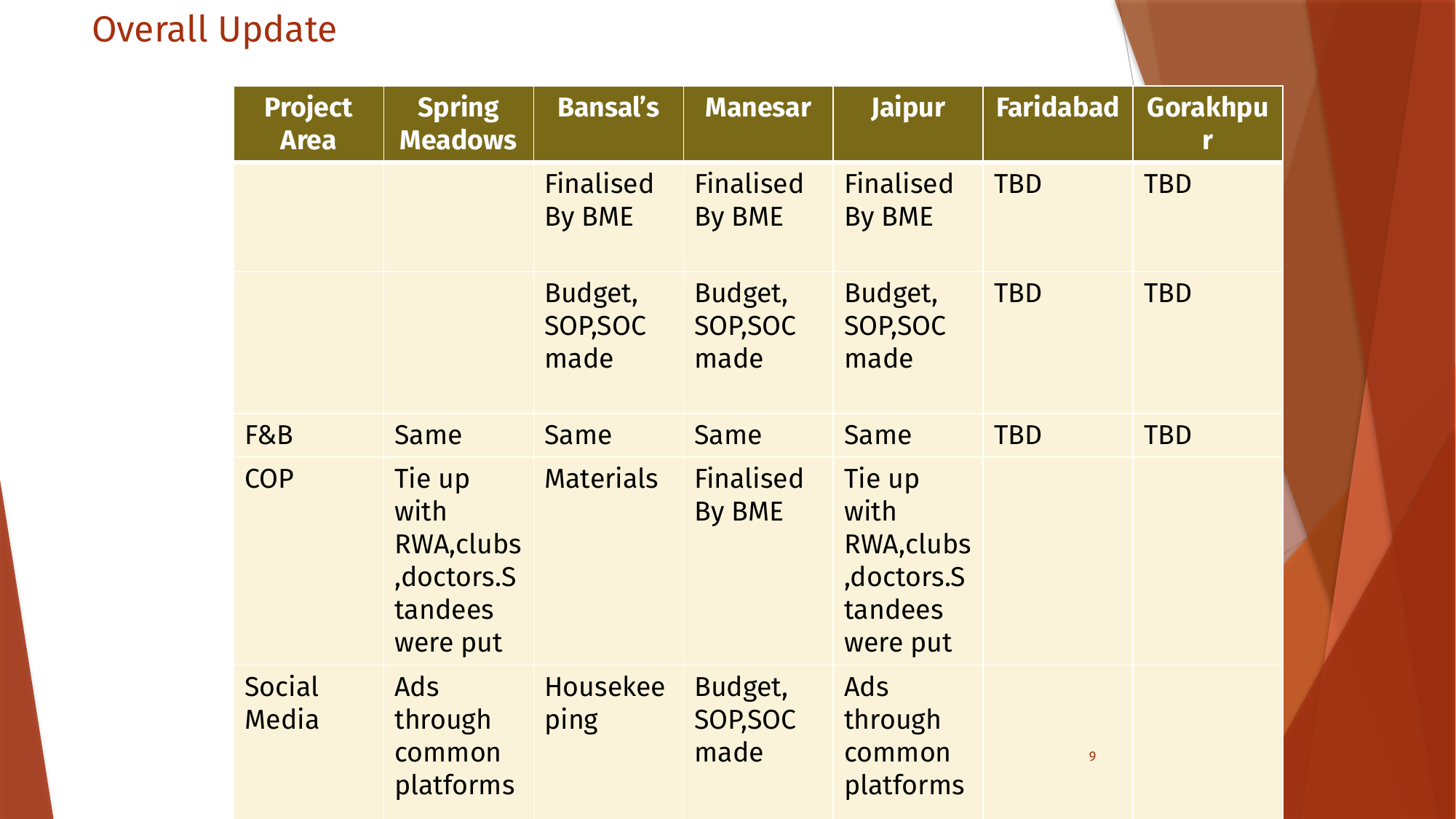

# Overall Update
| Project Area | Spring Meadows | Bansal’s | Manesar | Jaipur | Faridabad | Gorakhpur |
| --- | --- | --- | --- | --- | --- | --- |
|  |  | Finalised By BME | Finalised By BME | Finalised By BME | TBD | TBD |
|  |  | Budget, SOP,SOC made | Budget, SOP,SOC made | Budget, SOP,SOC made | TBD | TBD |
| F&B | Same | Same | Same | Same | TBD | TBD |
| COP | Tie up with RWA,clubs,doctors.Standees were put | Materials | Finalised By BME | Tie up with RWA,clubs,doctors.Standees were put |  |  |
| Social Media | Ads through common platforms | Housekeeping | Budget, SOP,SOC made | Ads through common platforms |  |  |
| SOP’s | Done | Done | Done | Done |  |  |
9